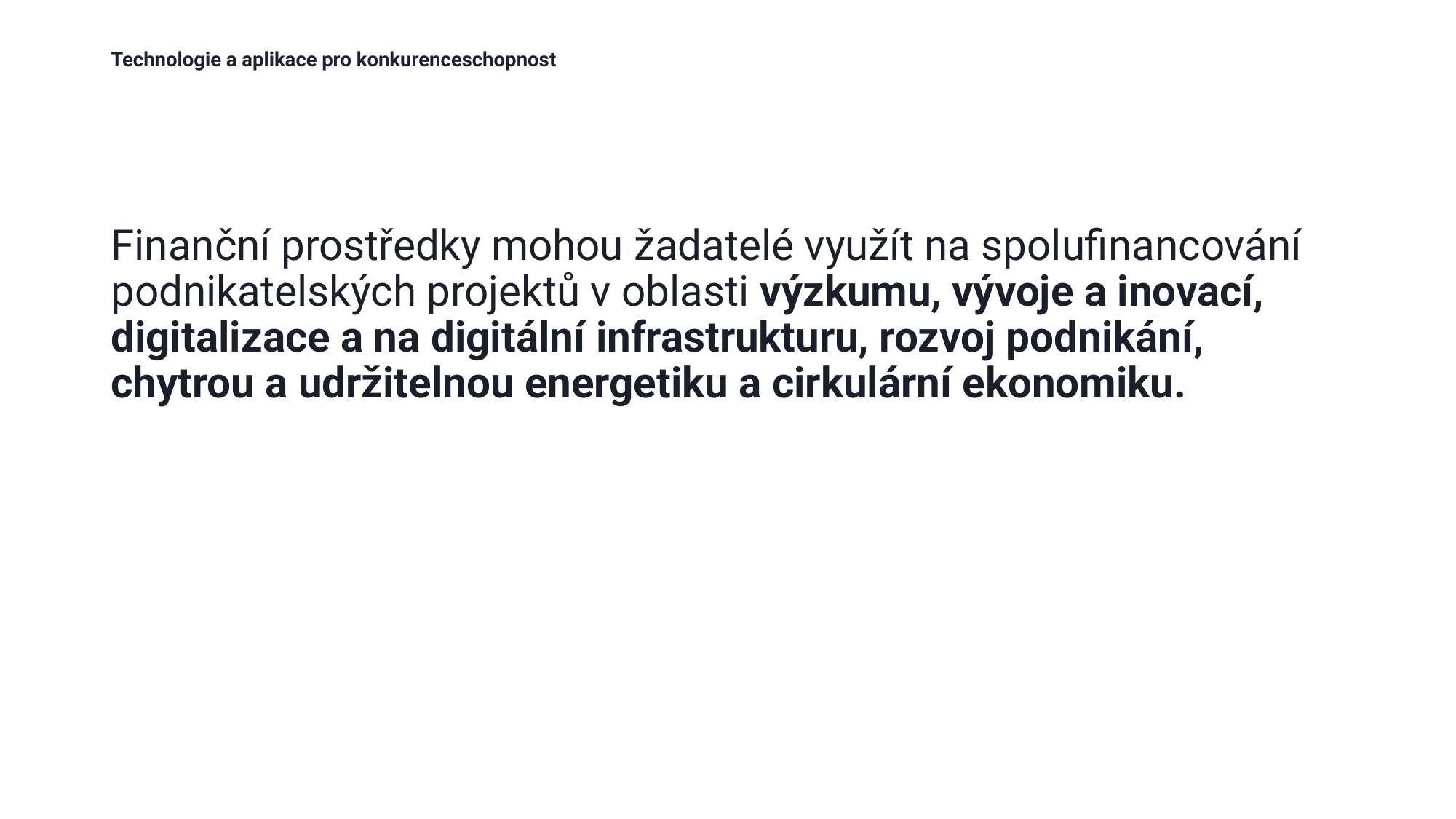

# Technologie a aplikace pro konkurenceschopnost
Finanční prostředky mohou žadatelé využít na spolufinancování podnikatelských projektů v oblasti výzkumu, vývoje a inovací, digitalizace a na digitální infrastrukturu, rozvoj podnikání, chytrou a udržitelnou energetiku a cirkulární ekonomiku.